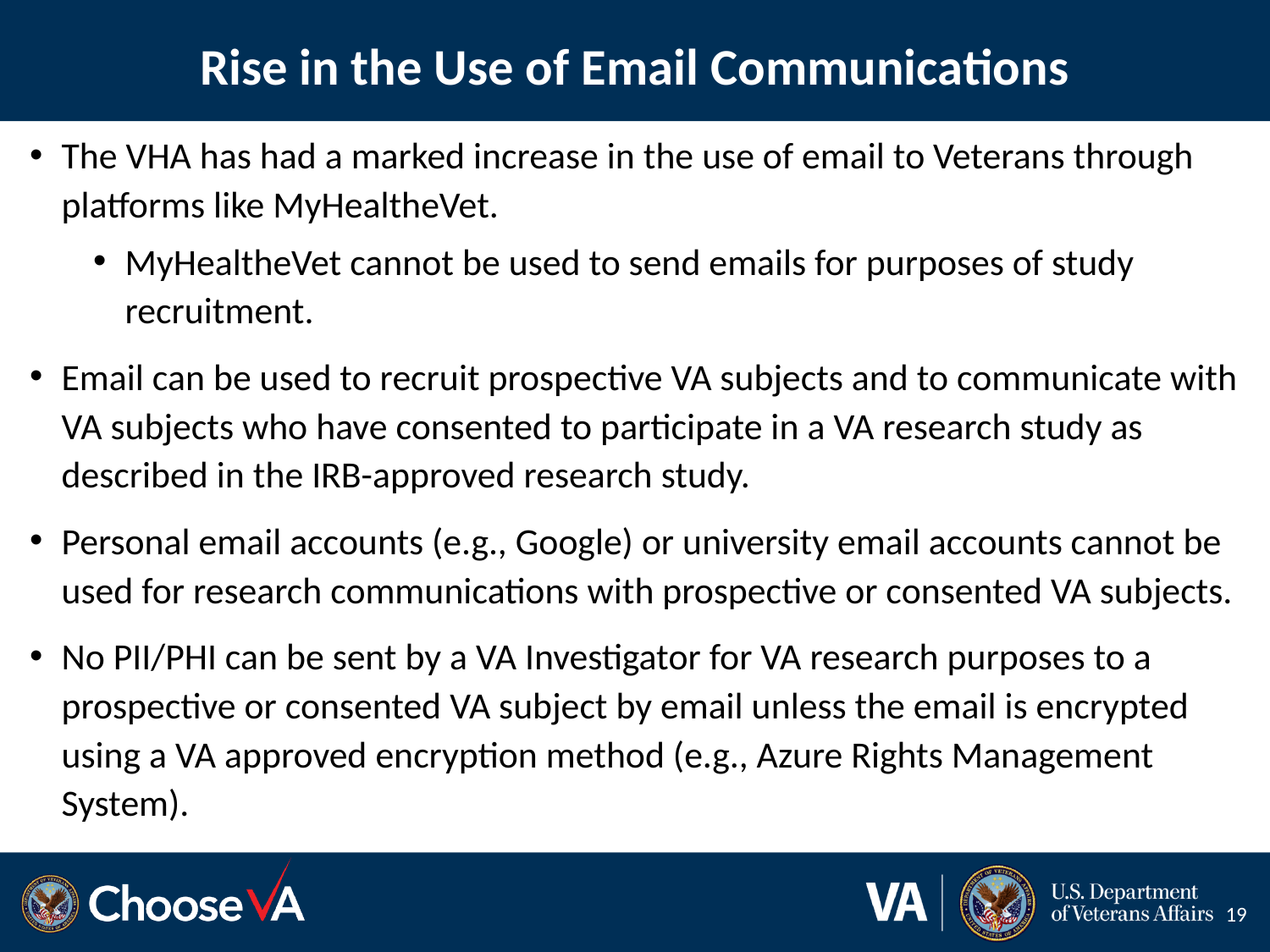

# Rise in the Use of Email Communications
The VHA has had a marked increase in the use of email to Veterans through platforms like MyHealtheVet.
MyHealtheVet cannot be used to send emails for purposes of study recruitment.
Email can be used to recruit prospective VA subjects and to communicate with VA subjects who have consented to participate in a VA research study as described in the IRB-approved research study.
Personal email accounts (e.g., Google) or university email accounts cannot be used for research communications with prospective or consented VA subjects.
No PII/PHI can be sent by a VA Investigator for VA research purposes to a prospective or consented VA subject by email unless the email is encrypted using a VA approved encryption method (e.g., Azure Rights Management System).
19